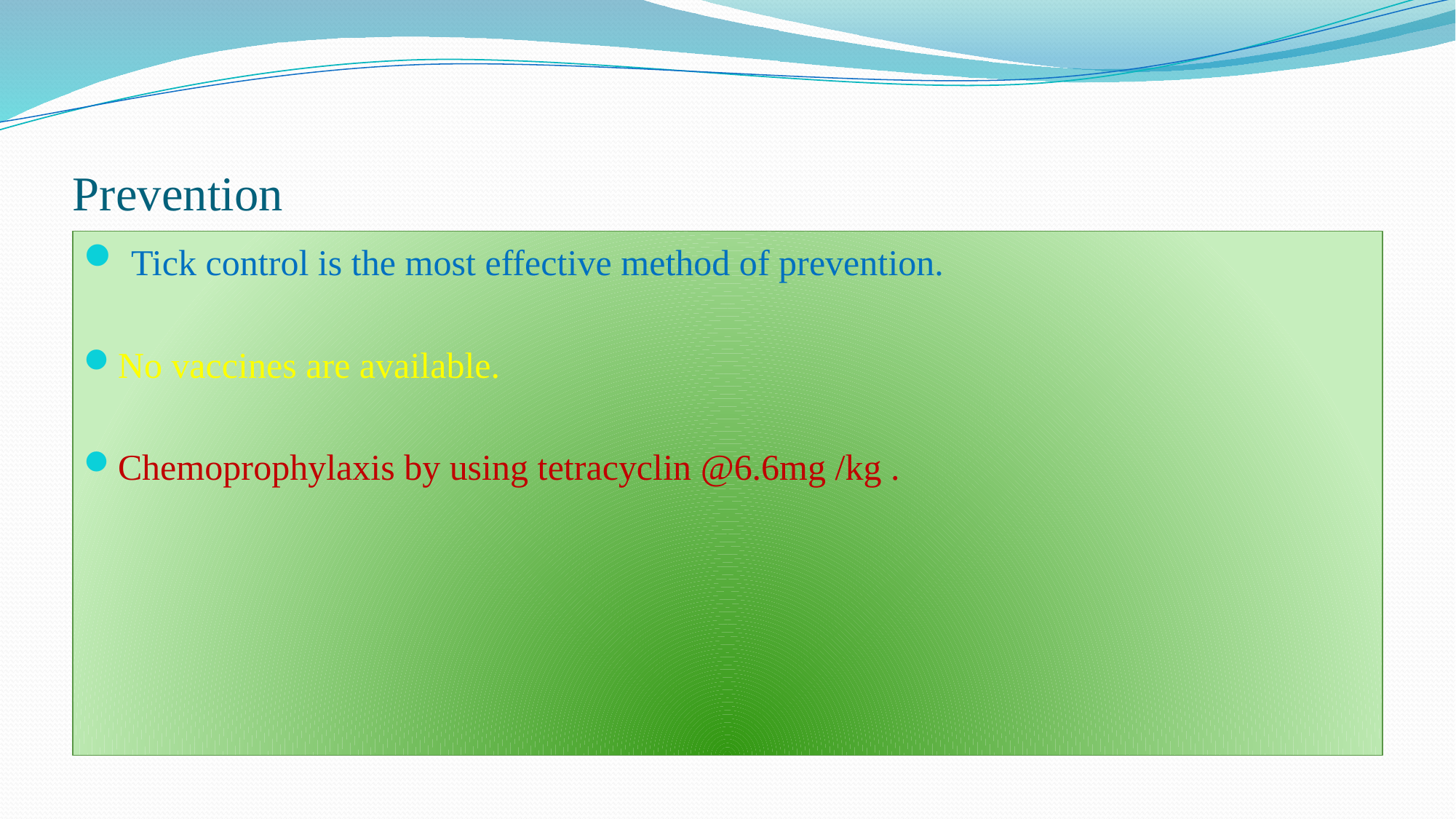

# Prevention
 Tick control is the most effective method of prevention.

No vaccines are available.

Chemoprophylaxis by using tetracyclin @6.6mg /kg .